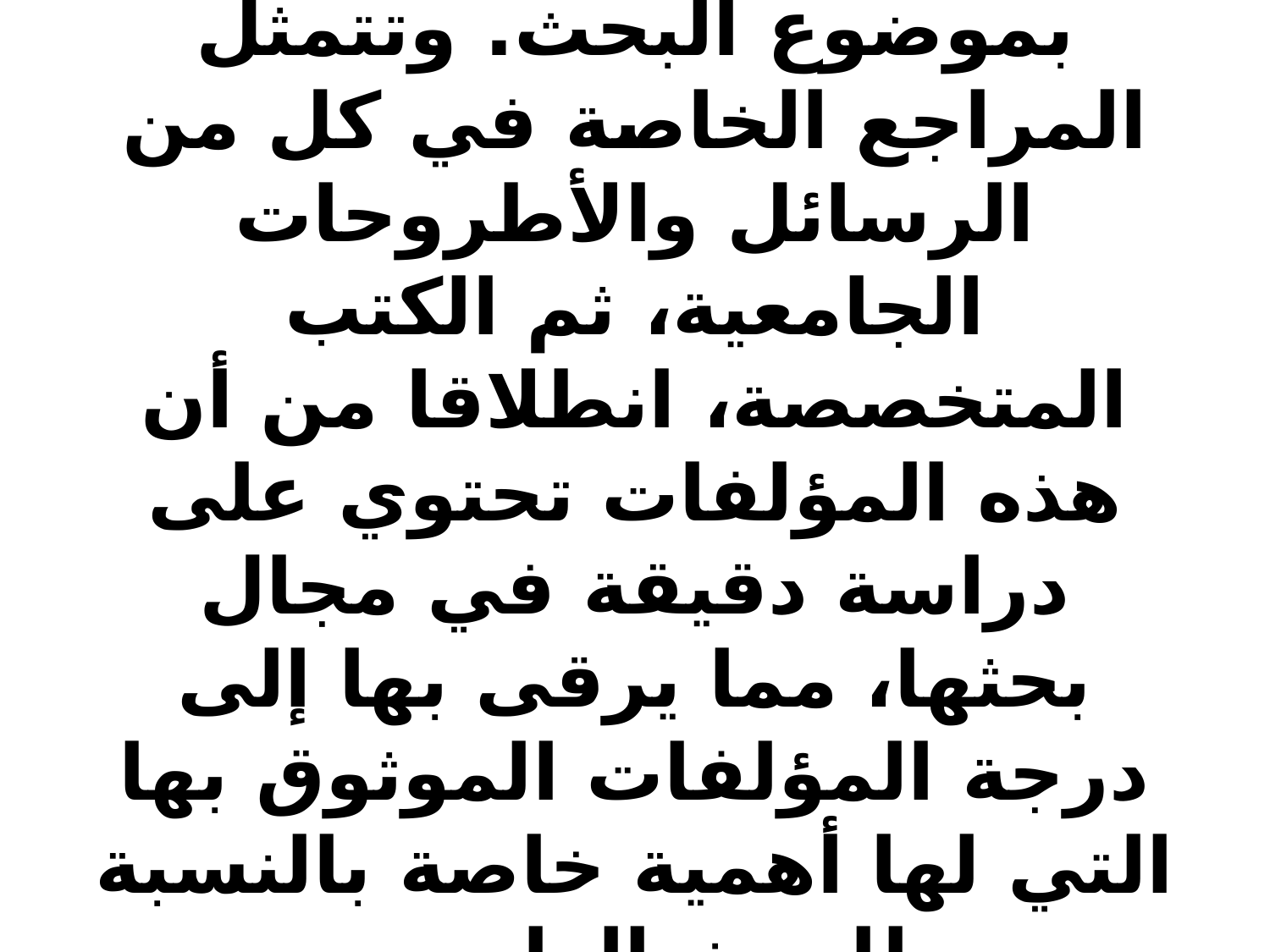

# هي عبارة عن مؤلفات، تتضمن معلومات واسعة، ورؤى شاملة، وتفريعات دقيقة، تفيد الباحث بشكل كبير في انجاز موضوع بحثه وتطعيمه بالمعلومات، والأفكار التي لها علاقة مباشرة، أو غير مباشرة بموضوع البحث. وتتمثل المراجع الخاصة في كل من الرسائل والأطروحات الجامعية، ثم الكتب المتخصصة، انطلاقا من أن هذه المؤلفات تحتوي على دراسة دقيقة في مجال بحثها، مما يرقى بها إلى درجة المؤلفات الموثوق بها التي لها أهمية خاصة بالنسبة للبحث العلمي.